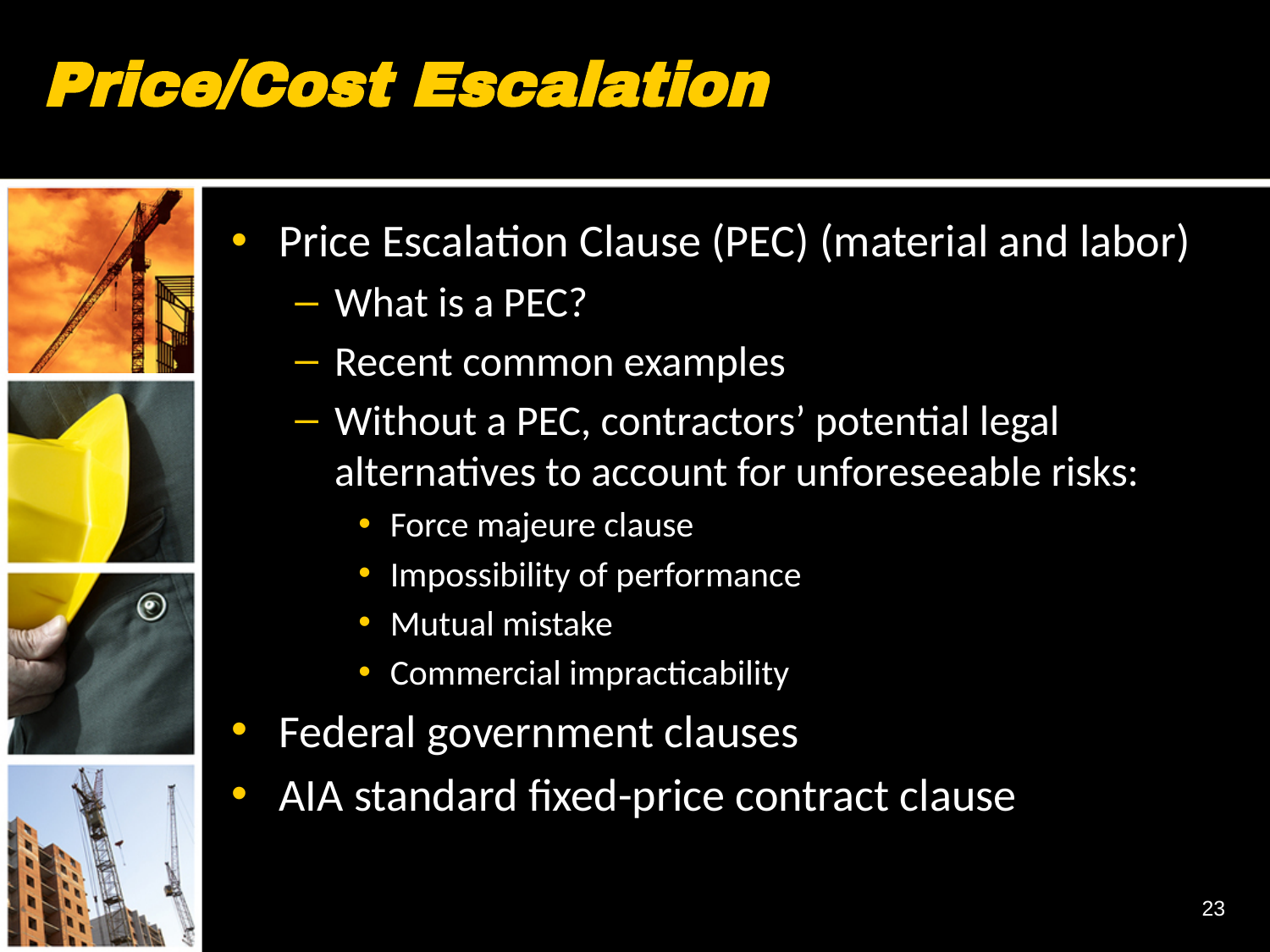

# Price/Cost Escalation
Price Escalation Clause (PEC) (material and labor)
What is a PEC?
Recent common examples
Without a PEC, contractors’ potential legal alternatives to account for unforeseeable risks:
Force majeure clause
Impossibility of performance
Mutual mistake
Commercial impracticability
Federal government clauses
AIA standard fixed-price contract clause

23